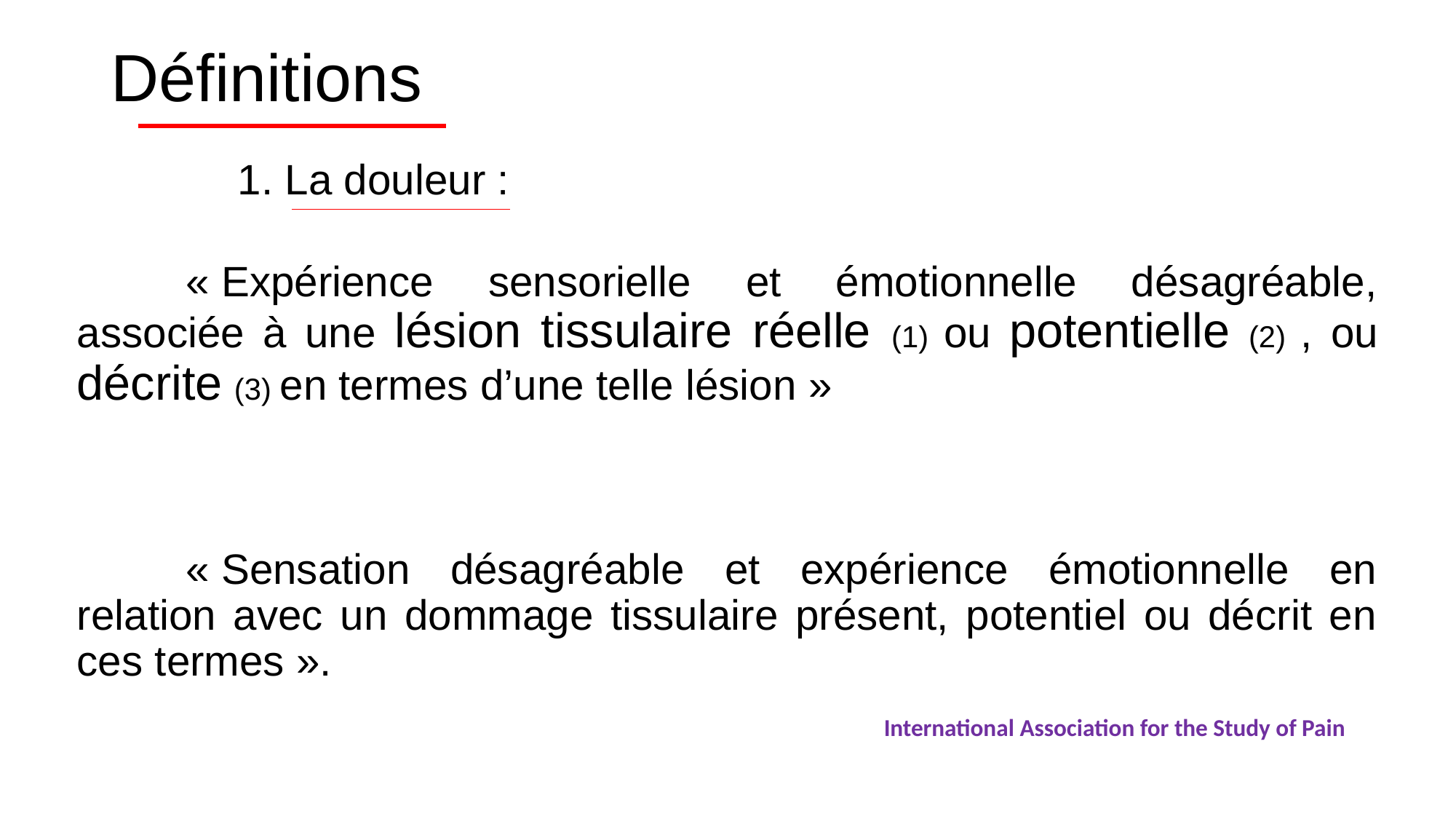

# Définitions
1. La douleur :
	« Expérience sensorielle et émotionnelle désagréable, associée à une lésion tissulaire réelle (1) ou potentielle (2) , ou décrite (3) en termes d’une telle lésion »

	« Sensation désagréable et expérience émotionnelle en relation avec un dommage tissulaire présent, potentiel ou décrit en ces termes ».

International Association for the Study of Pain